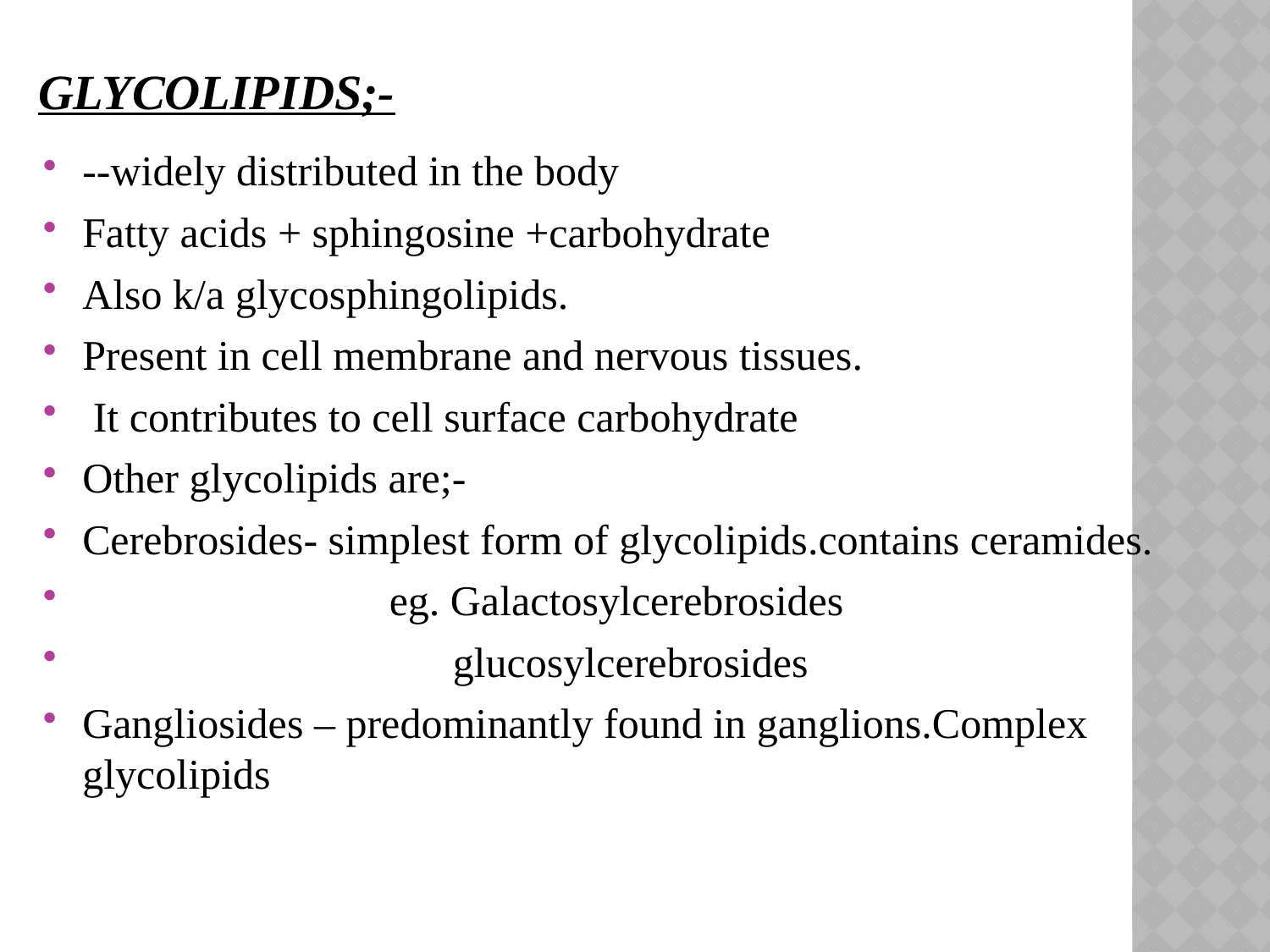

# Glycolipids;-
--widely distributed in the body
Fatty acids + sphingosine +carbohydrate
Also k/a glycosphingolipids.
Present in cell membrane and nervous tissues.
 It contributes to cell surface carbohydrate
Other glycolipids are;-
Cerebrosides- simplest form of glycolipids.contains ceramides.
                             eg. Galactosylcerebrosides
                                   glucosylcerebrosides
Gangliosides – predominantly found in ganglions.Complex  glycolipids